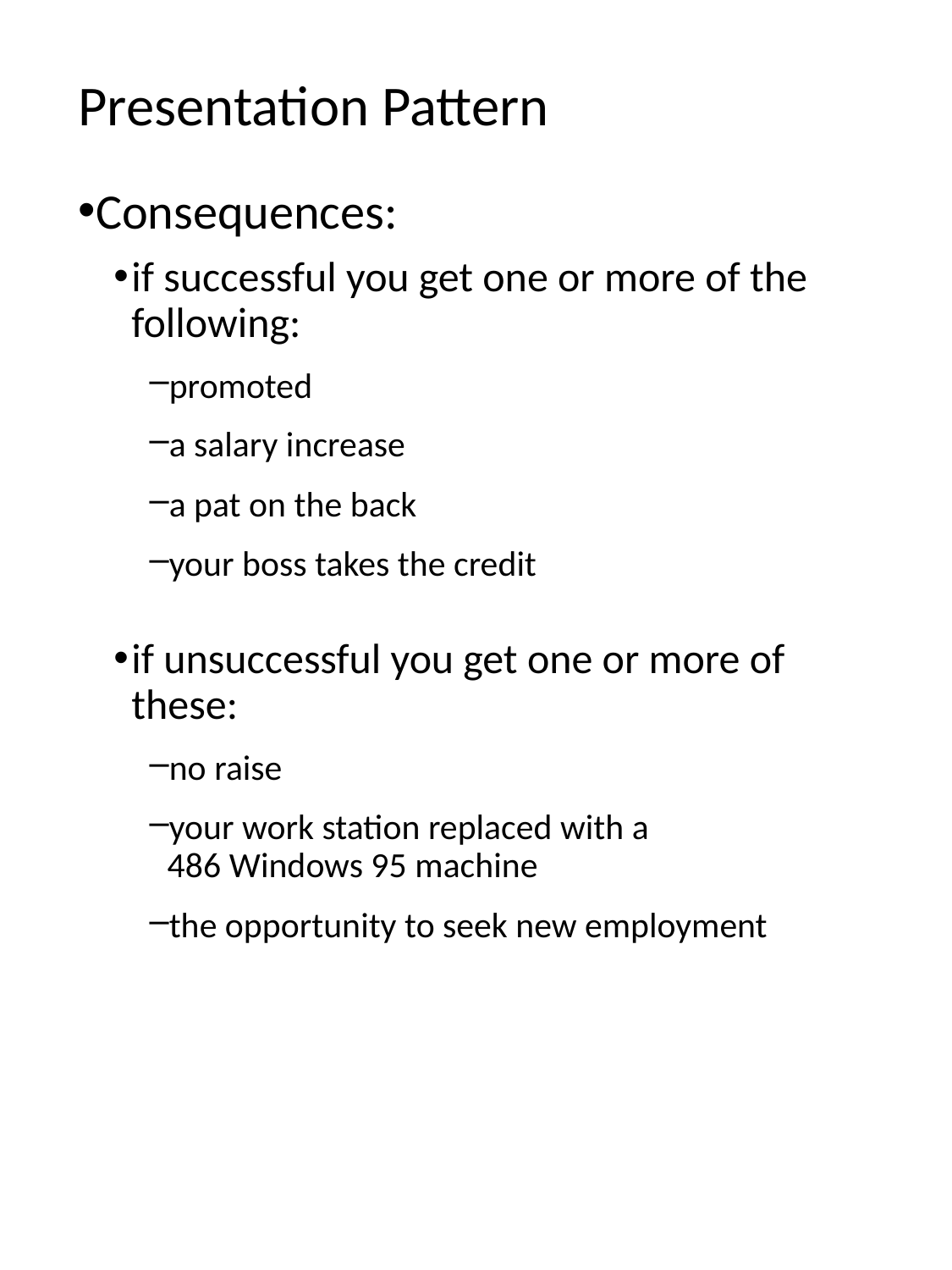

# Presentation Pattern
Consequences:
if successful you get one or more of the following:
promoted
a salary increase
a pat on the back
your boss takes the credit
if unsuccessful you get one or more of these:
no raise
your work station replaced with a
486 Windows 95 machine
the opportunity to seek new employment